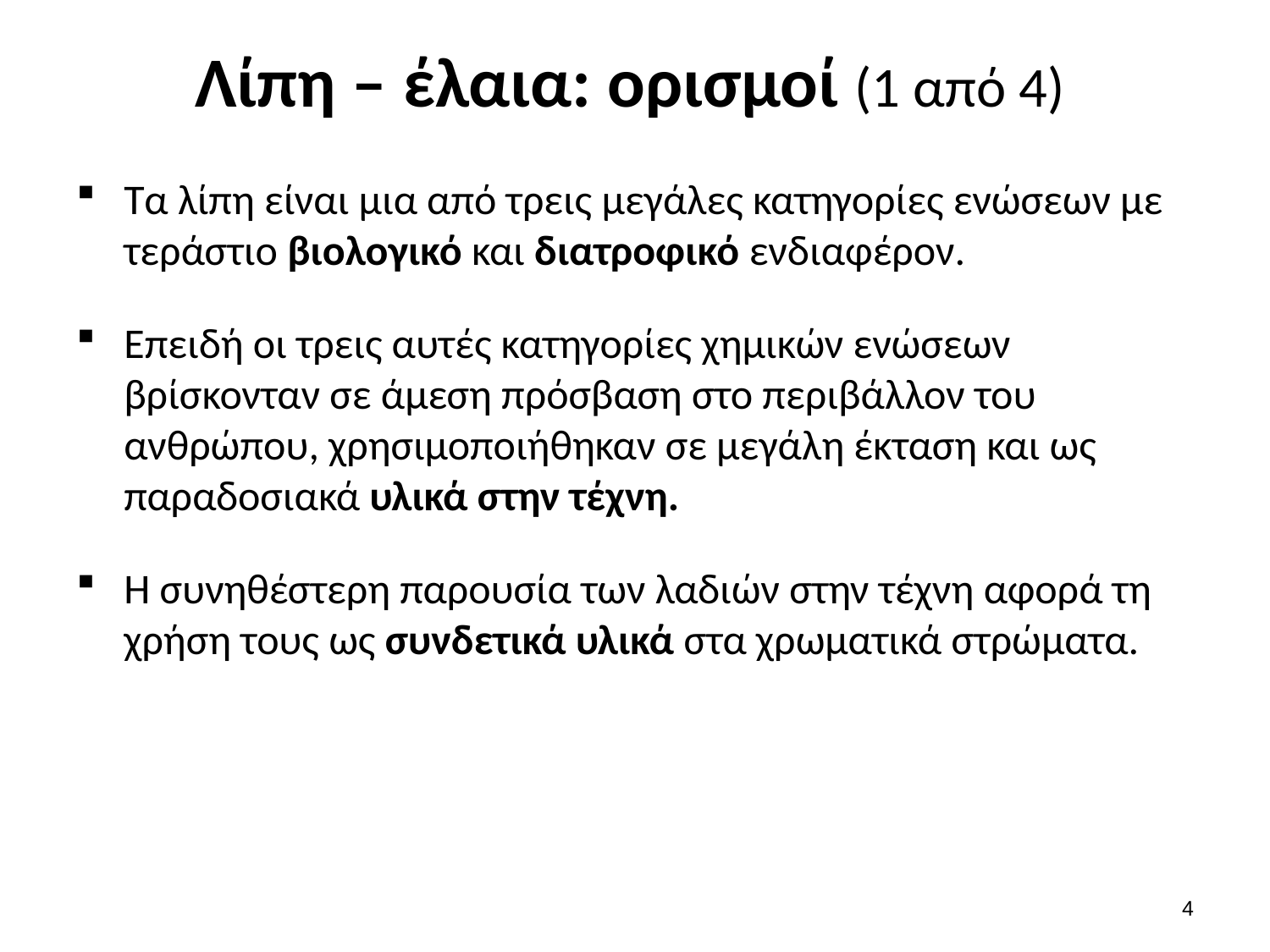

# Λίπη – έλαια: ορισμοί (1 από 4)
Τα λίπη είναι μια από τρεις μεγάλες κατηγορίες ενώσεων με τεράστιο βιολογικό και διατροφικό ενδιαφέρον.
Επειδή οι τρεις αυτές κατηγορίες χημικών ενώσεων βρίσκονταν σε άμεση πρόσβαση στο περιβάλλον του ανθρώπου, χρησιμοποιήθηκαν σε μεγάλη έκταση και ως παραδοσιακά υλικά στην τέχνη.
Η συνηθέστερη παρουσία των λαδιών στην τέχνη αφορά τη χρήση τους ως συνδετικά υλικά στα χρωματικά στρώματα.

4